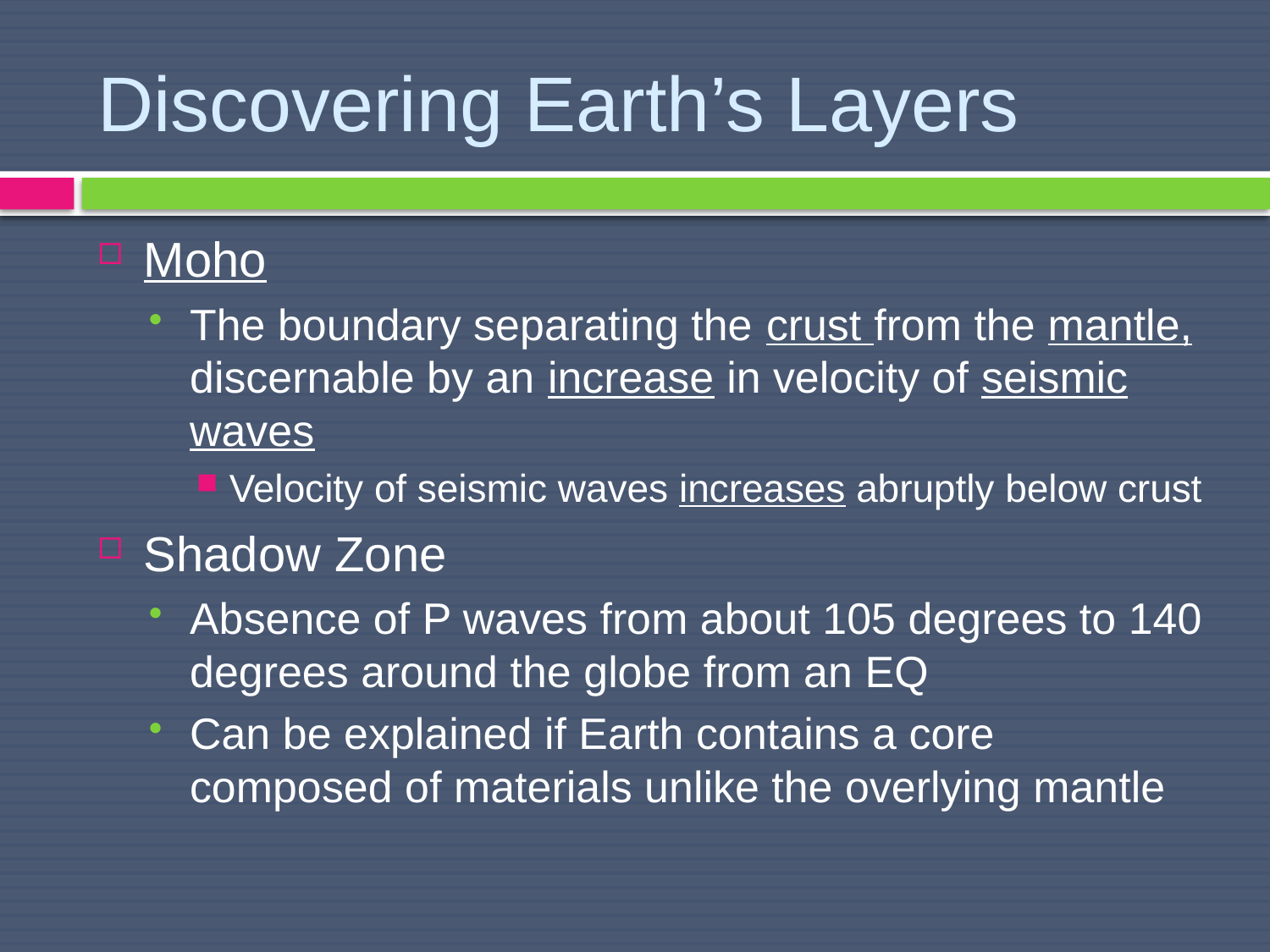

# Discovering Earth’s Layers
Moho
The boundary separating the crust from the mantle, discernable by an increase in velocity of seismic waves
Velocity of seismic waves increases abruptly below crust
Shadow Zone
Absence of P waves from about 105 degrees to 140 degrees around the globe from an EQ
Can be explained if Earth contains a core composed of materials unlike the overlying mantle